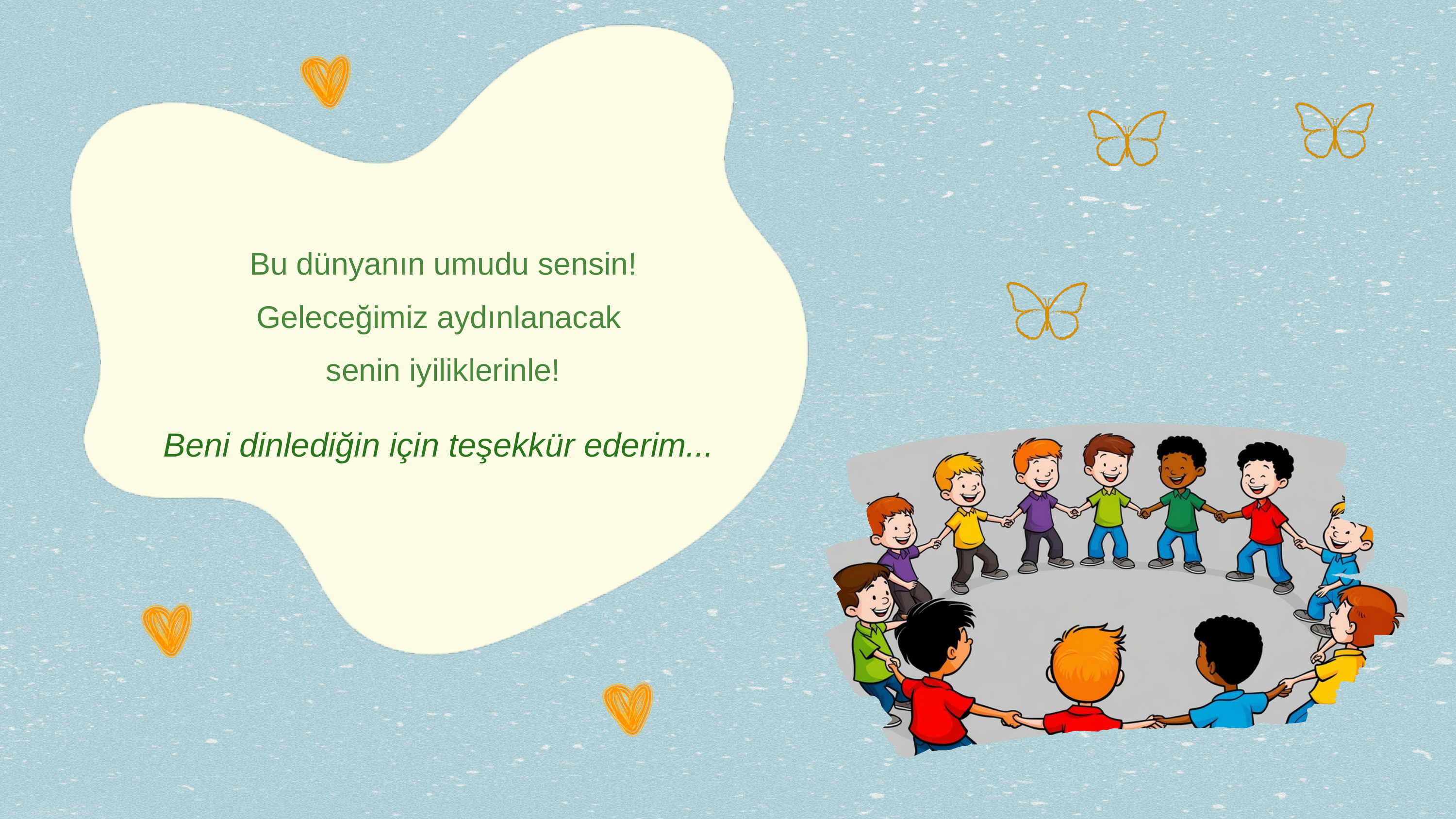

Bu dünyanın umudu sensin!
Geleceğimiz aydınlanacak
 senin iyiliklerinle!

Beni dinlediğin için teşekkür ederim...